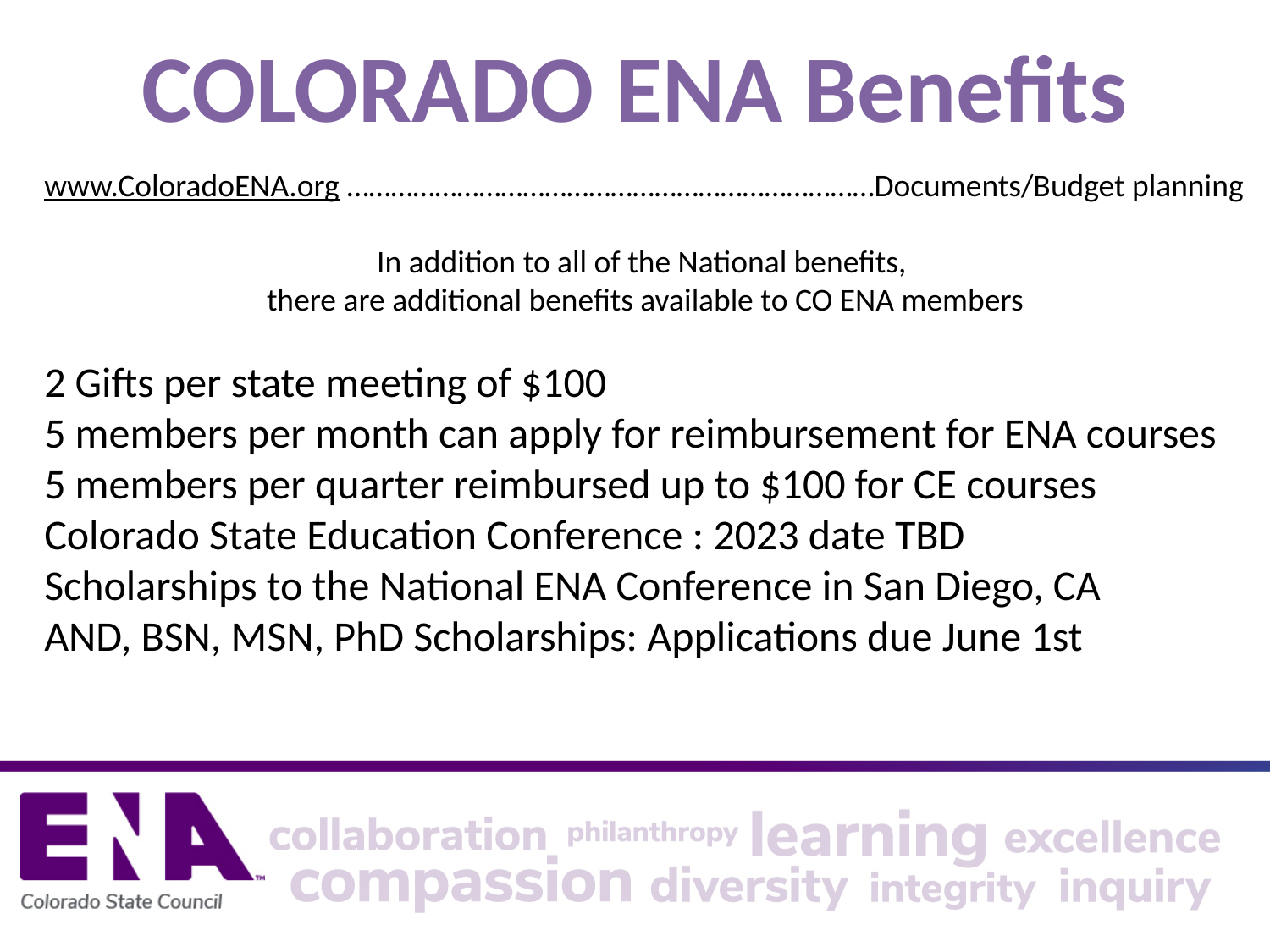

COLORADO ENA Benefits
www.ColoradoENA.org ………………………………………………………………Documents/Budget planning

In addition to all of the National benefits,
there are additional benefits available to CO ENA members

2 Gifts per state meeting of $100
5 members per month can apply for reimbursement for ENA courses
5 members per quarter reimbursed up to $100 for CE courses
Colorado State Education Conference : 2023 date TBD
Scholarships to the National ENA Conference in San Diego, CA
AND, BSN, MSN, PhD Scholarships: Applications due June 1st